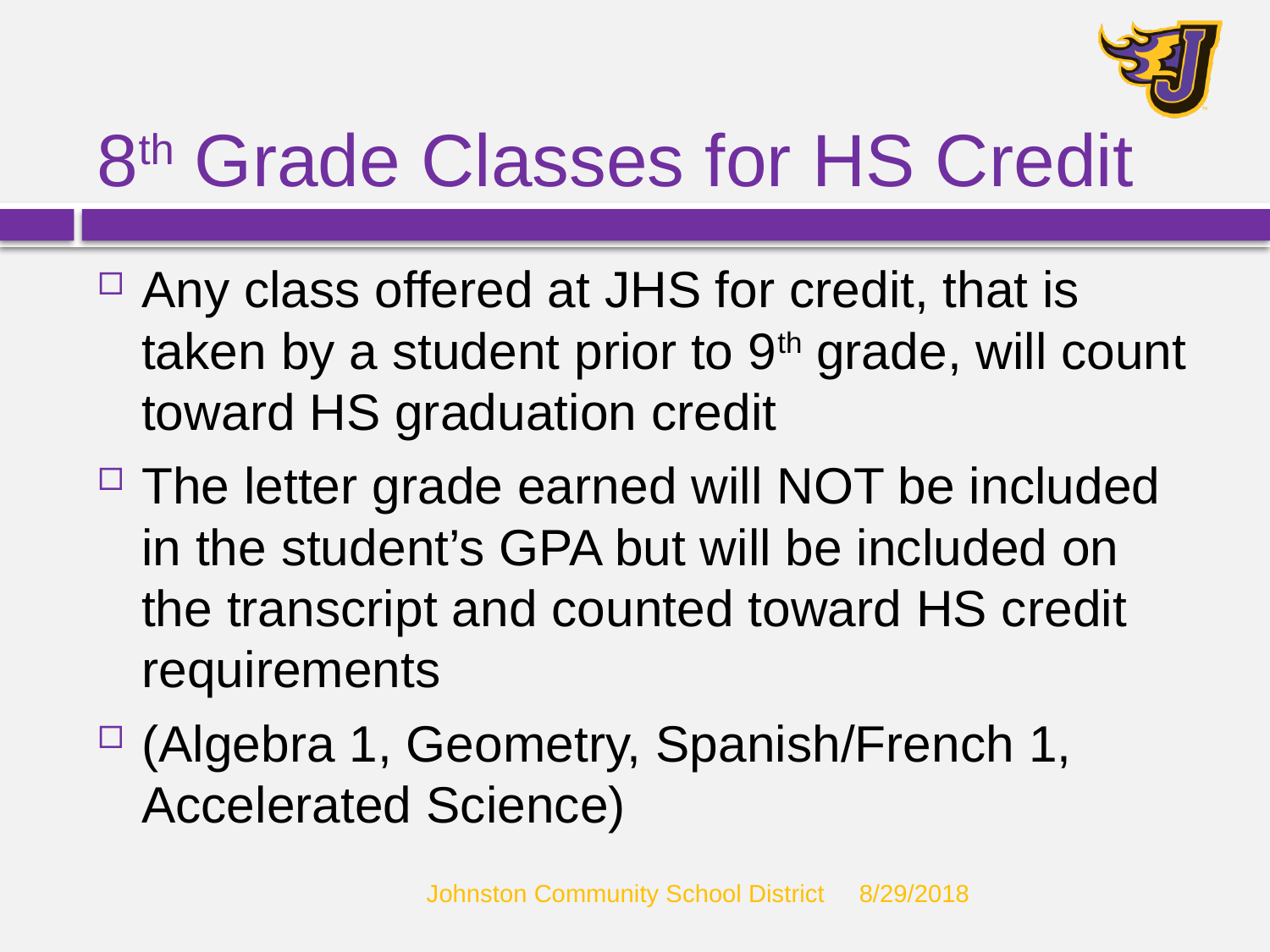

# 8th Grade Classes for HS Credit
Any class offered at JHS for credit, that is taken by a student prior to 9th grade, will count toward HS graduation credit
The letter grade earned will NOT be included in the student’s GPA but will be included on the transcript and counted toward HS credit requirements
(Algebra 1, Geometry, Spanish/French 1, Accelerated Science)
Johnston Community School District
8/29/2018